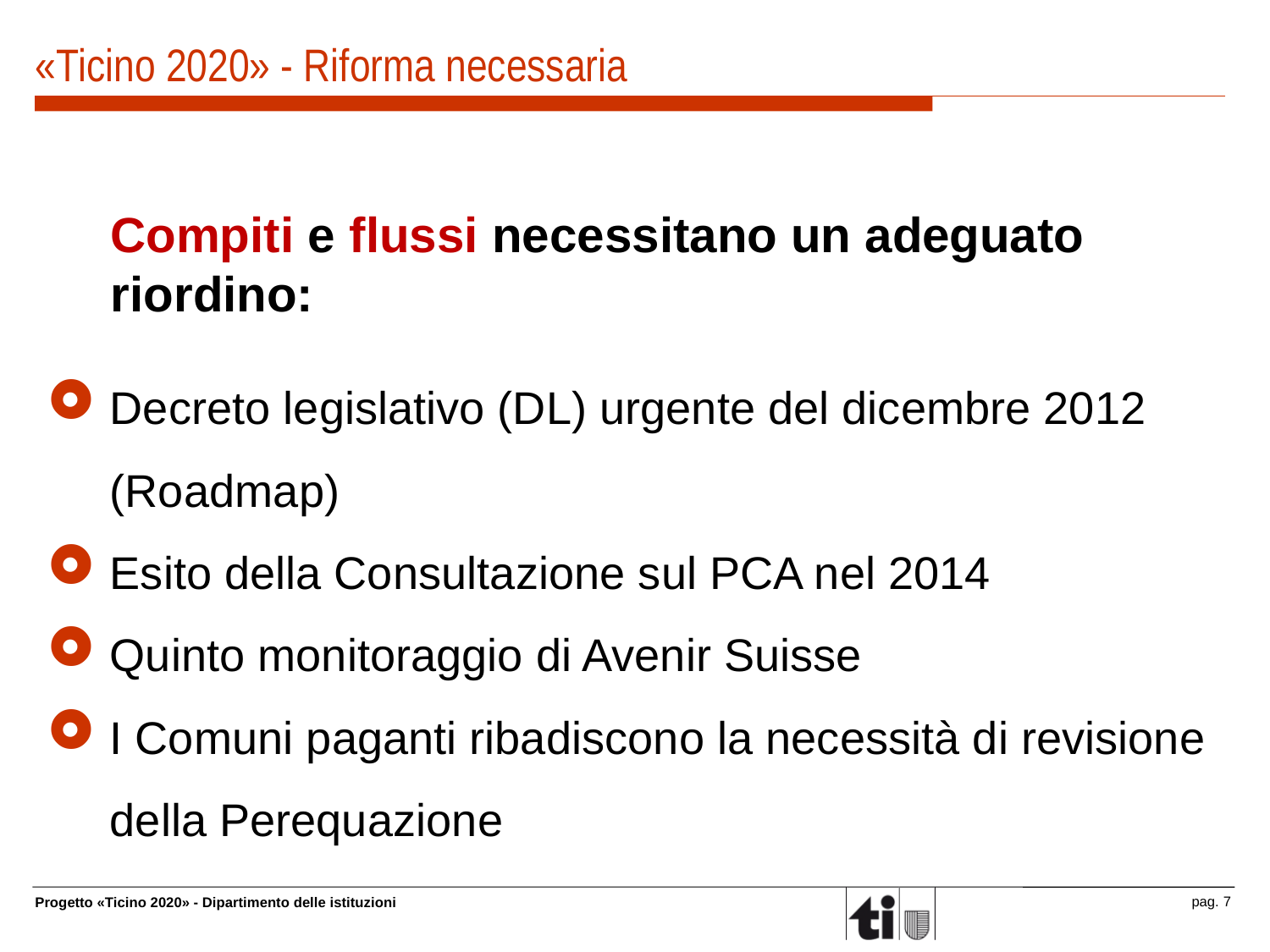

# «Ticino 2020» - Riforma necessaria

Compiti e flussi necessitano un adeguato riordino:
Decreto legislativo (DL) urgente del dicembre 2012 (Roadmap)
Esito della Consultazione sul PCA nel 2014
Quinto monitoraggio di Avenir Suisse
I Comuni paganti ribadiscono la necessità di revisione della Perequazione
pag. 7